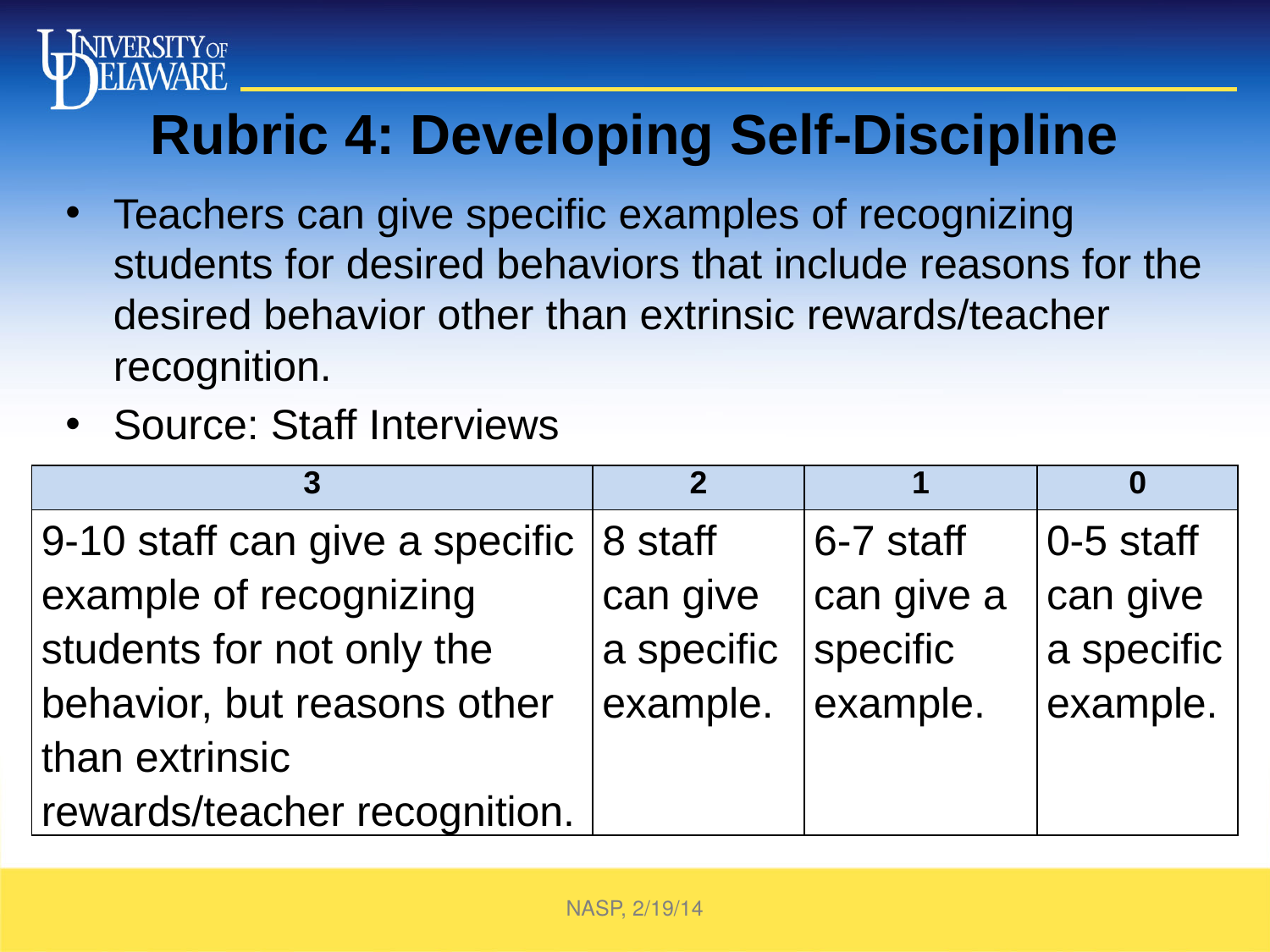

# Rubric 4: Developing Self-Discipline
Teachers can give specific examples of recognizing students for desired behaviors that include reasons for the desired behavior other than extrinsic rewards/teacher recognition.
Source: Staff Interviews

| 3 | 2 | 1 | 0 |
| --- | --- | --- | --- |
| 9-10 staff can give a specific example of recognizing students for not only the behavior, but reasons other than extrinsic rewards/teacher recognition. | 8 staff can give a specific example. | 6-7 staff can give a specific example. | 0-5 staff can give a specific example. |
NASP, 2/19/14